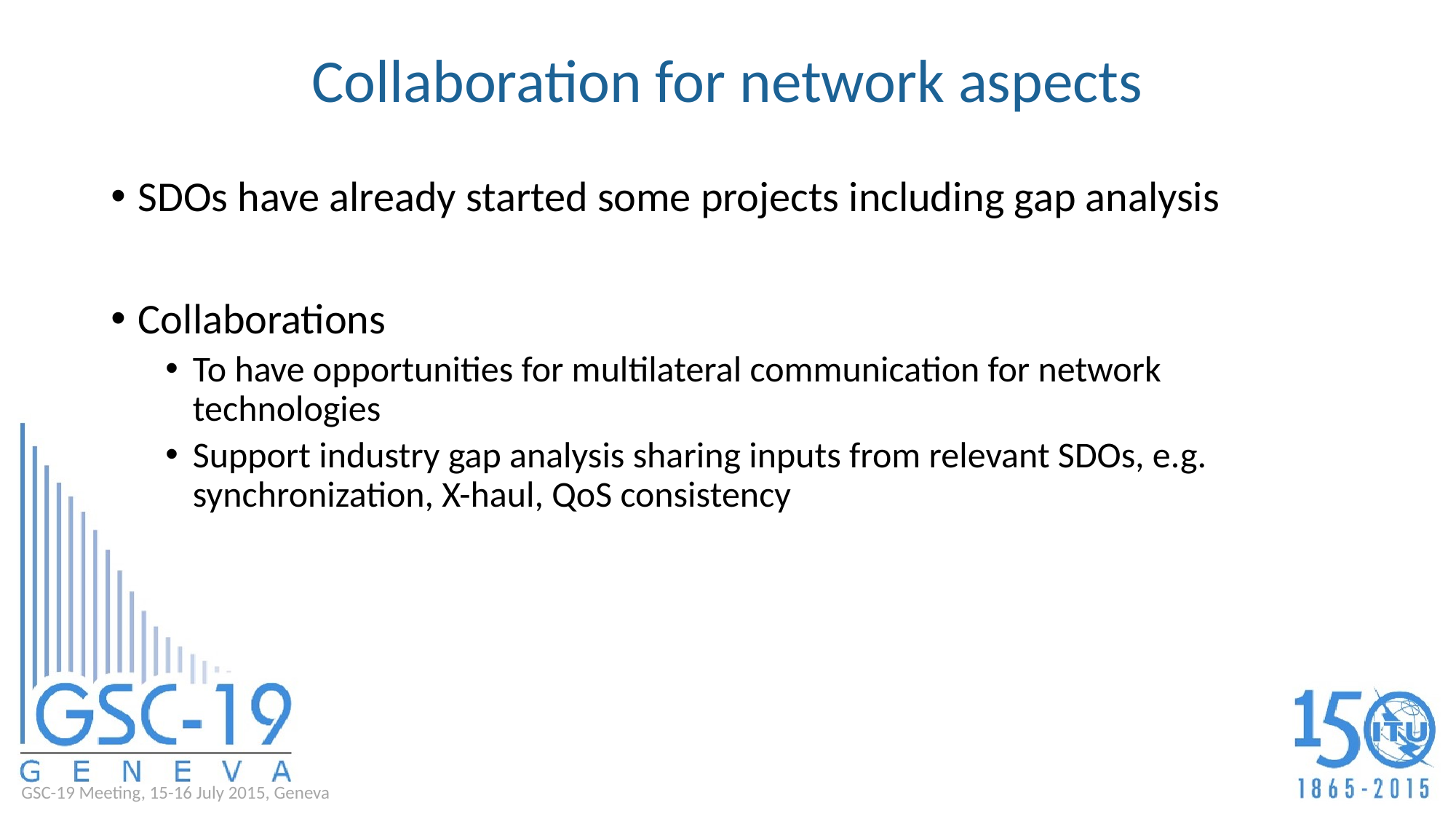

# Collaboration for network aspects
SDOs have already started some projects including gap analysis

Collaborations
To have opportunities for multilateral communication for network technologies
Support industry gap analysis sharing inputs from relevant SDOs, e.g. synchronization, X-haul, QoS consistency